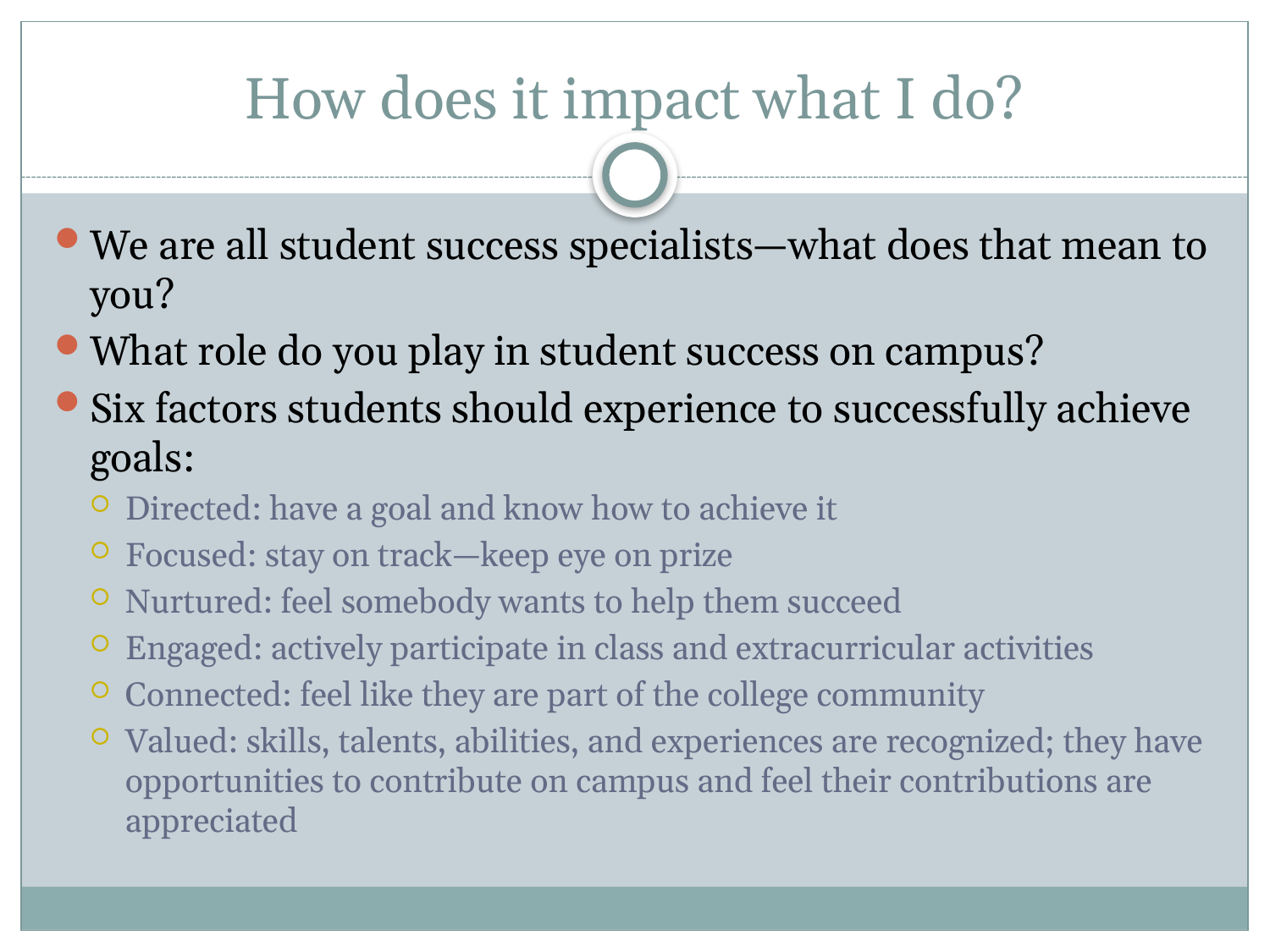

# How does it impact what I do?
We are all student success specialists—what does that mean to you?
What role do you play in student success on campus?
Six factors students should experience to successfully achieve goals:
Directed: have a goal and know how to achieve it
Focused: stay on track—keep eye on prize
Nurtured: feel somebody wants to help them succeed
Engaged: actively participate in class and extracurricular activities
Connected: feel like they are part of the college community
Valued: skills, talents, abilities, and experiences are recognized; they have opportunities to contribute on campus and feel their contributions are appreciated